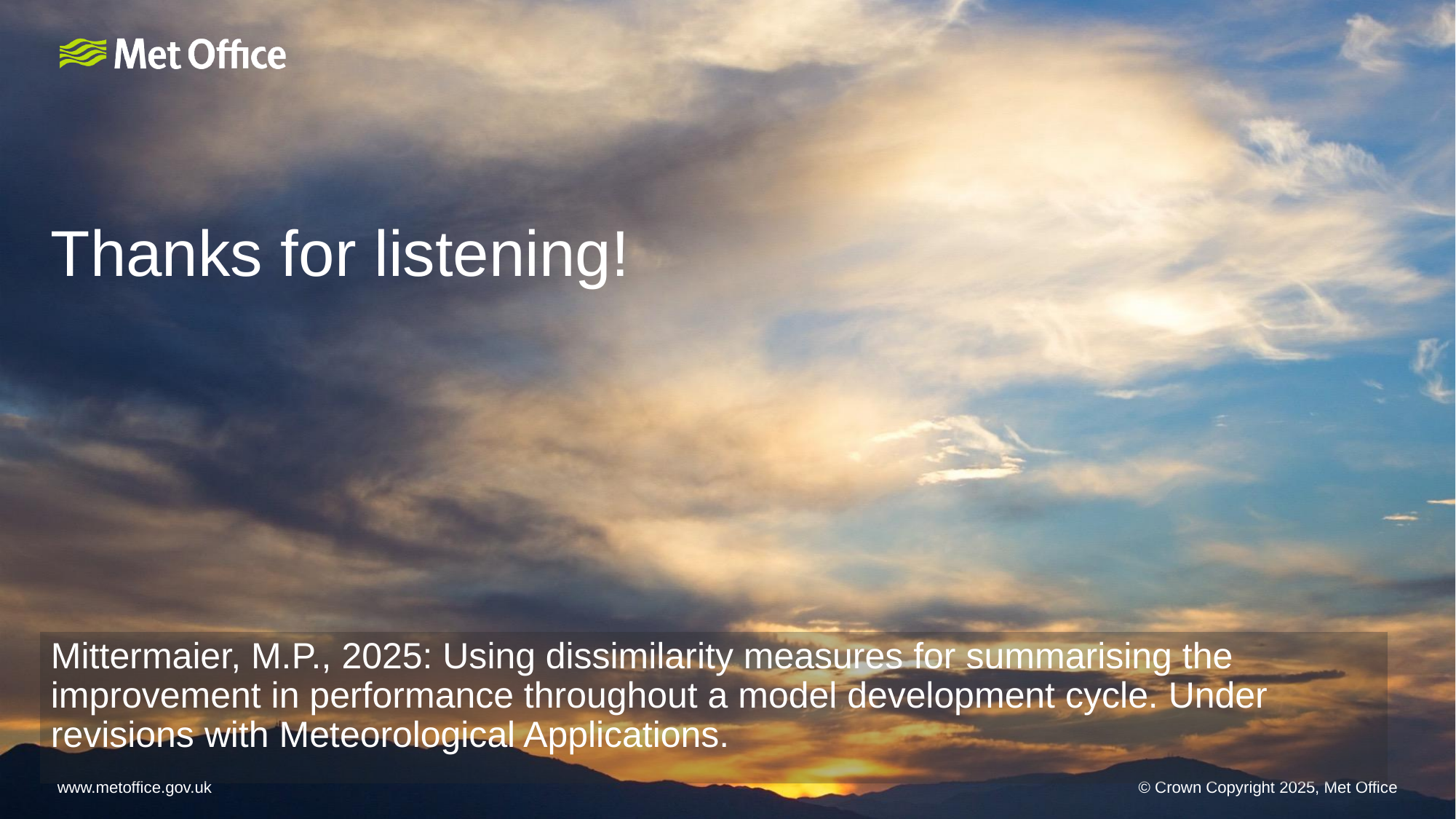

# Thanks for listening!
Mittermaier, M.P., 2025: Using dissimilarity measures for summarising the improvement in performance throughout a model development cycle. Under revisions with Meteorological Applications.